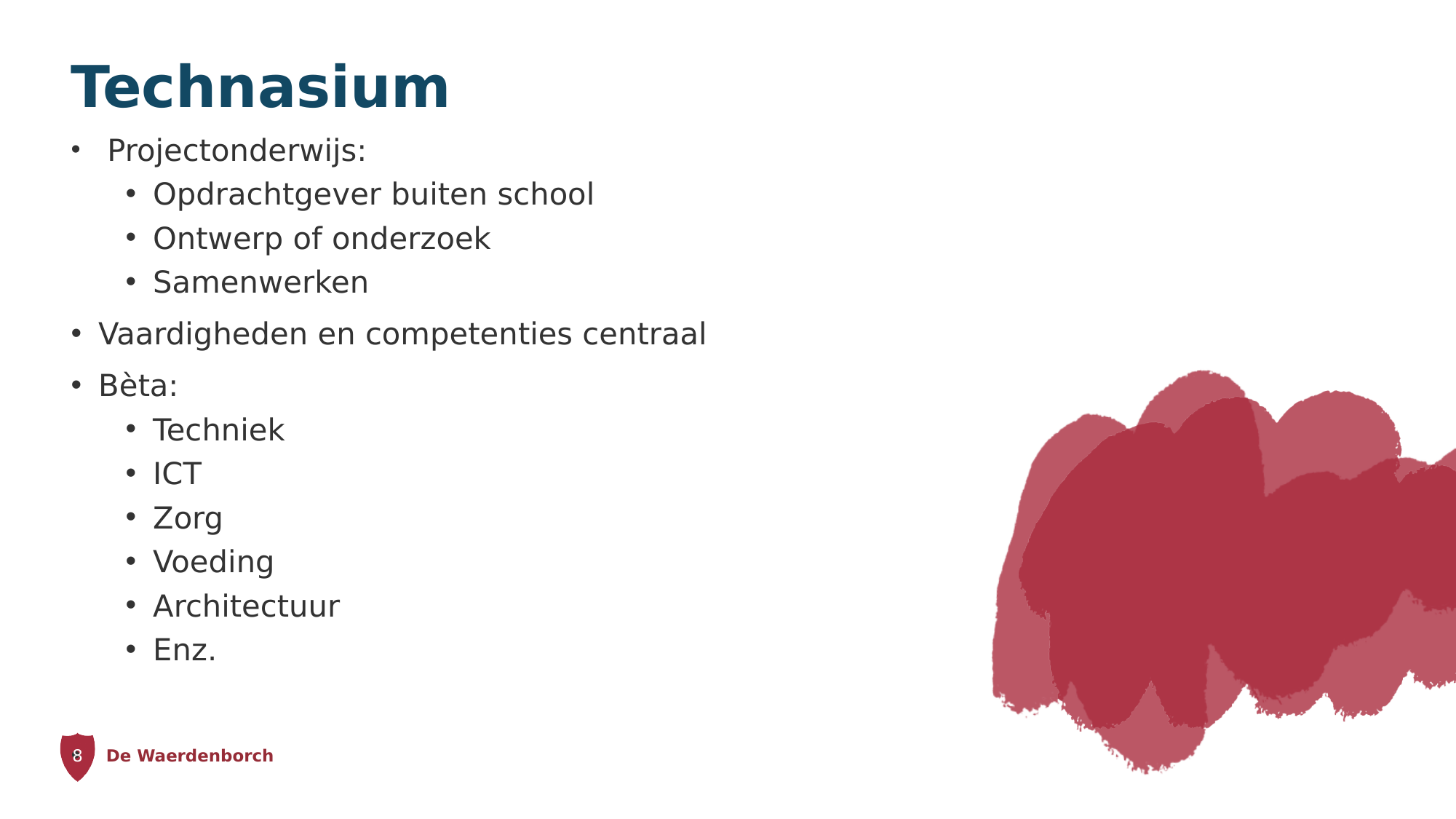

# Technasium
 Projectonderwijs:
Opdrachtgever buiten school
Ontwerp of onderzoek
Samenwerken
Vaardigheden en competenties centraal
Bèta:
Techniek
ICT
Zorg
Voeding
Architectuur
Enz.

8
De Waerdenborch